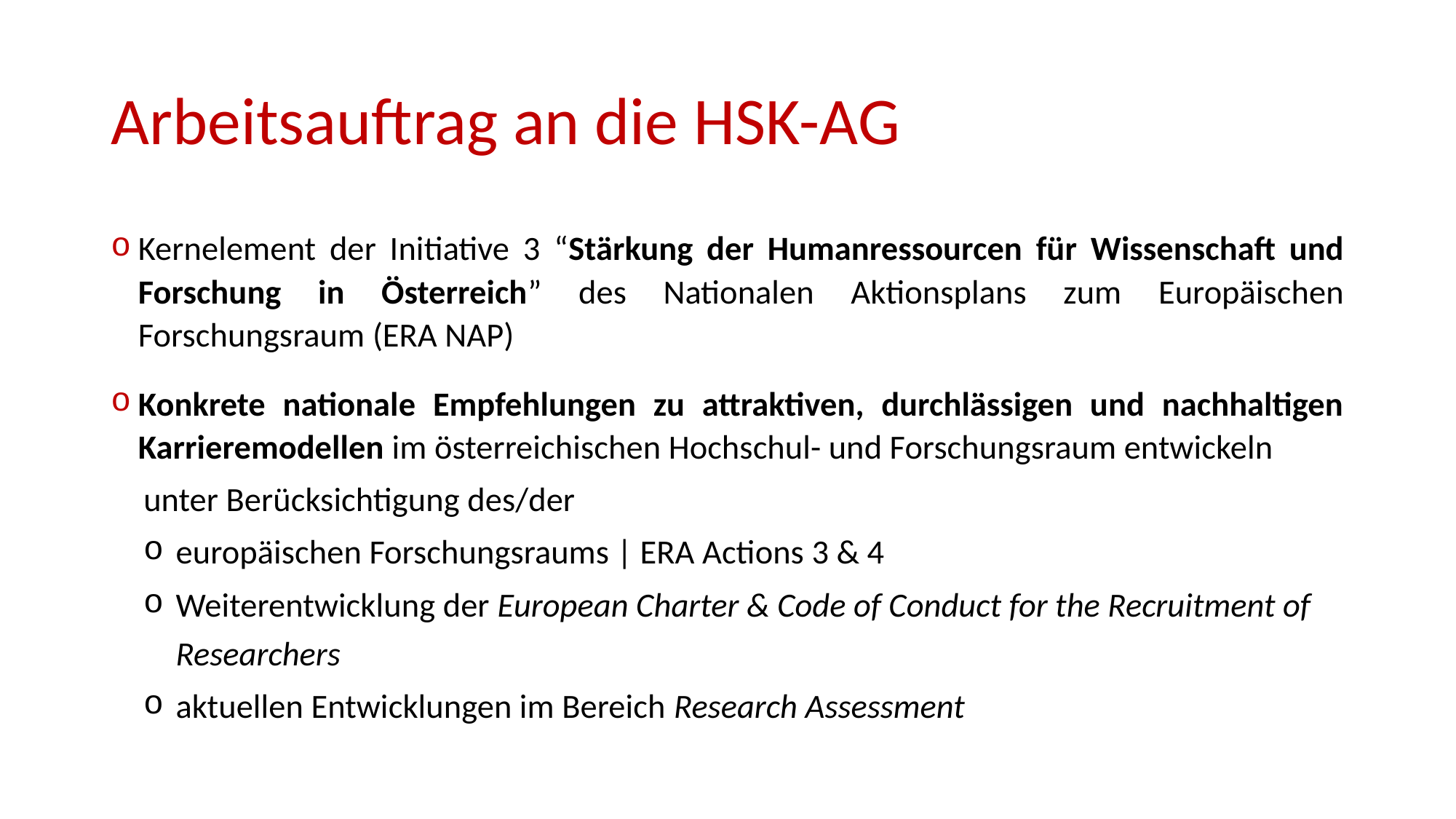

# Arbeitsauftrag an die HSK-AG
Kernelement der Initiative 3 “Stärkung der Humanressourcen für Wissenschaft und Forschung in Österreich” des Nationalen Aktionsplans zum Europäischen Forschungsraum (ERA NAP)
Konkrete nationale Empfehlungen zu attraktiven, durchlässigen und nachhaltigen Karrieremodellen im österreichischen Hochschul- und Forschungsraum entwickeln
unter Berücksichtigung des/der
europäischen Forschungsraums | ERA Actions 3 & 4
Weiterentwicklung der European Charter & Code of Conduct for the Recruitment of Researchers
aktuellen Entwicklungen im Bereich Research Assessment